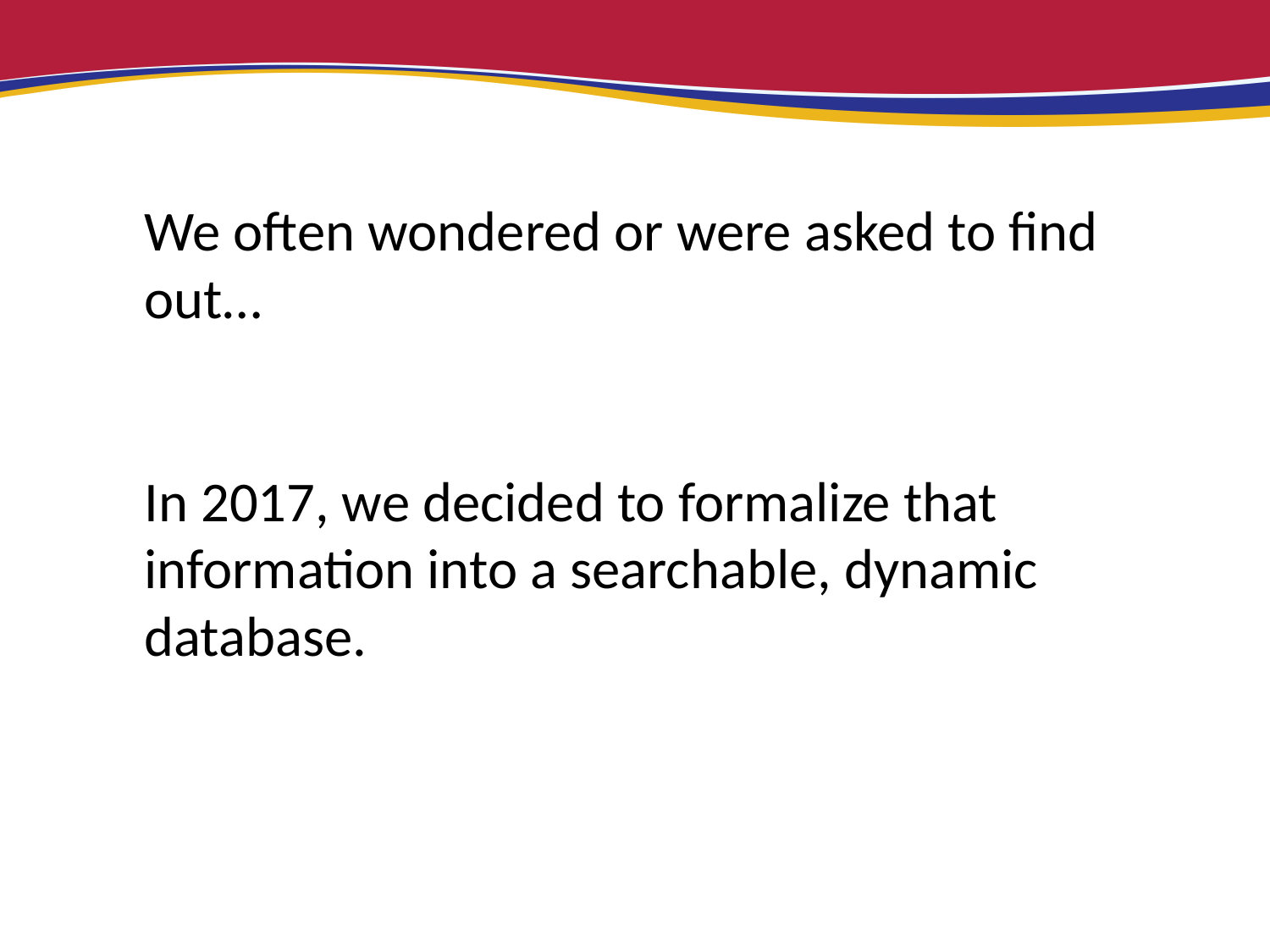

We often wondered or were asked to find out…

In 2017, we decided to formalize that information into a searchable, dynamic database.